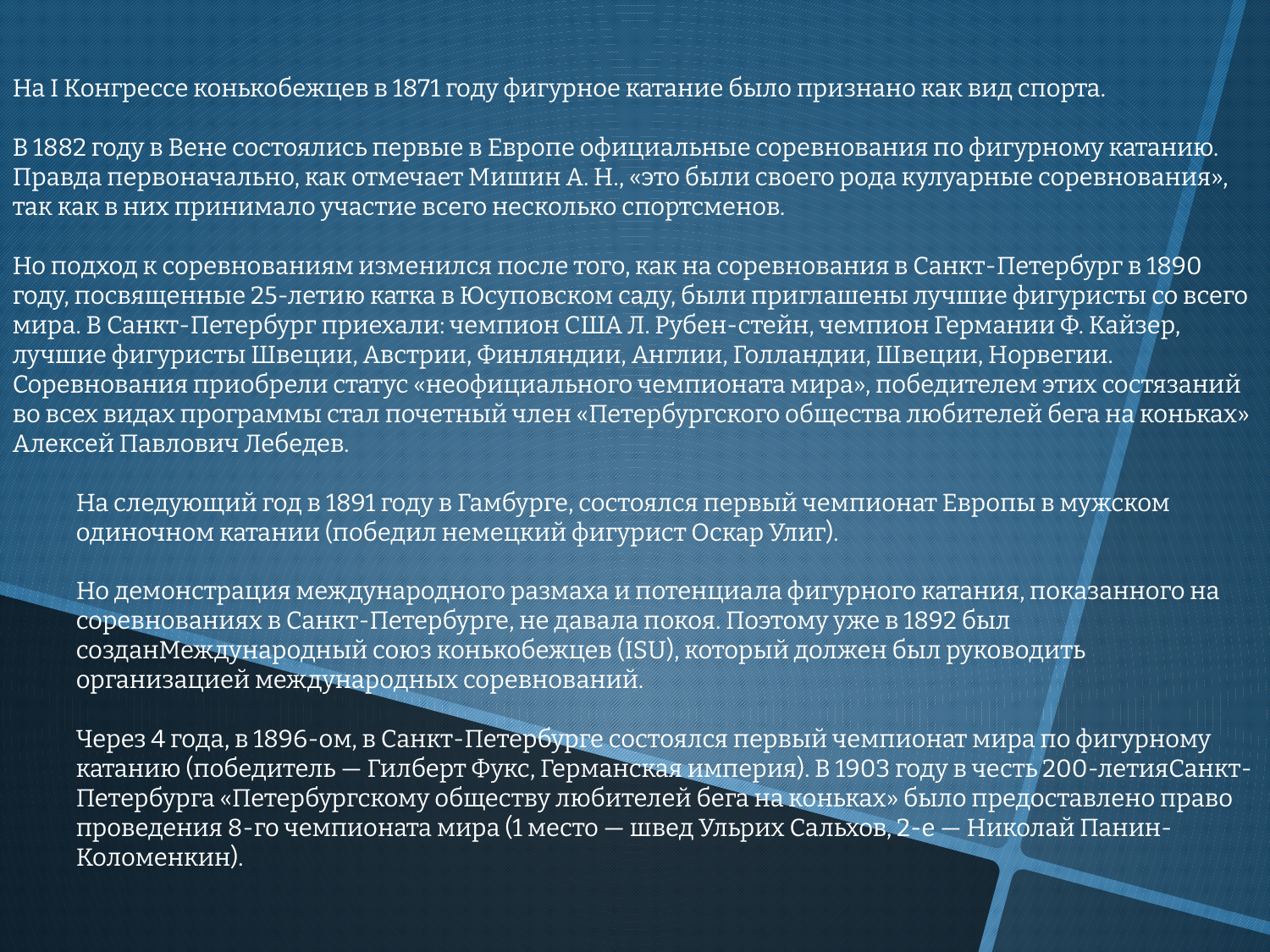

На I Конгрессе конькобежцев в 1871 году фигурное катание было признано как вид спорта.

В 1882 году в Вене состоялись первые в Европе официальные соревнования по фигурному катанию. Правда первоначально, как отмечает Мишин А. Н., «это были своего рода кулуарные соревнования», так как в них принимало участие всего несколько спортсменов.

Но подход к соревнованиям изменился после того, как на соревнования в Санкт-Петербург в 1890 году, посвященные 25-летию катка в Юсуповском саду, были приглашены лучшие фигуристы со всего мира. В Санкт-Петербург приехали: чемпион США Л. Рубен-стейн, чемпион Германии Ф. Кайзер, лучшие фигуристы Швеции, Австрии, Финляндии, Англии, Голландии, Швеции, Норвегии. Соревнования приобрели статус «неофициального чемпионата мира», победителем этих состязаний во всех видах программы стал почетный член «Петербургского общества любителей бега на коньках» Алексей Павлович Лебедев.

На следующий год в 1891 году в Гамбурге, состоялся первый чемпионат Европы в мужском одиночном катании (победил немецкий фигурист Оскар Улиг).

Но демонстрация международного размаха и потенциала фигурного катания, показанного на соревнованиях в Санкт-Петербурге, не давала покоя. Поэтому уже в 1892 был созданМеждународный союз конькобежцев (ISU), который должен был руководить организацией международных соревнований.

Через 4 года, в 1896-ом, в Санкт-Петербурге состоялся первый чемпионат мира по фигурному катанию (победитель — Гилберт Фукс, Германская империя). В 1903 году в честь 200-летияСанкт-Петербурга «Петербургскому обществу любителей бега на коньках» было предоставлено право проведения 8-го чемпионата мира (1 место — швед Ульрих Сальхов, 2-е — Николай Панин-Коломенкин).